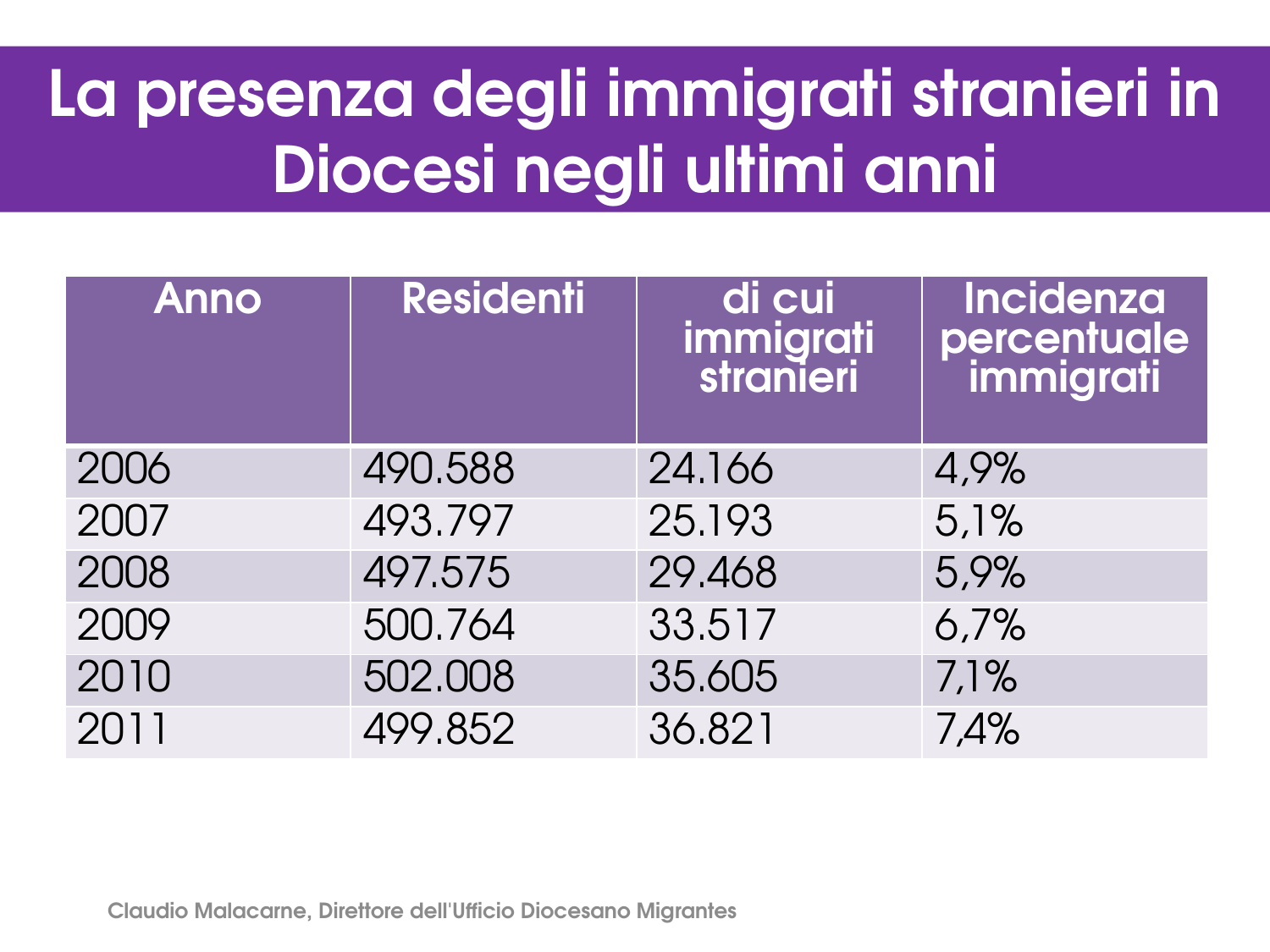

La presenza degli immigrati stranieri in Diocesi negli ultimi anni
| Anno | Residenti | di cui immigrati stranieri | Incidenza percentuale immigrati |
| --- | --- | --- | --- |
| 2006 | 490.588 | 24.166 | 4,9% |
| 2007 | 493.797 | 25.193 | 5,1% |
| 2008 | 497.575 | 29.468 | 5,9% |
| 2009 | 500.764 | 33.517 | 6,7% |
| 2010 | 502.008 | 35.605 | 7,1% |
| 2011 | 499.852 | 36.821 | 7,4% |
Claudio Malacarne, Direttore dell'Ufficio Diocesano Migrantes